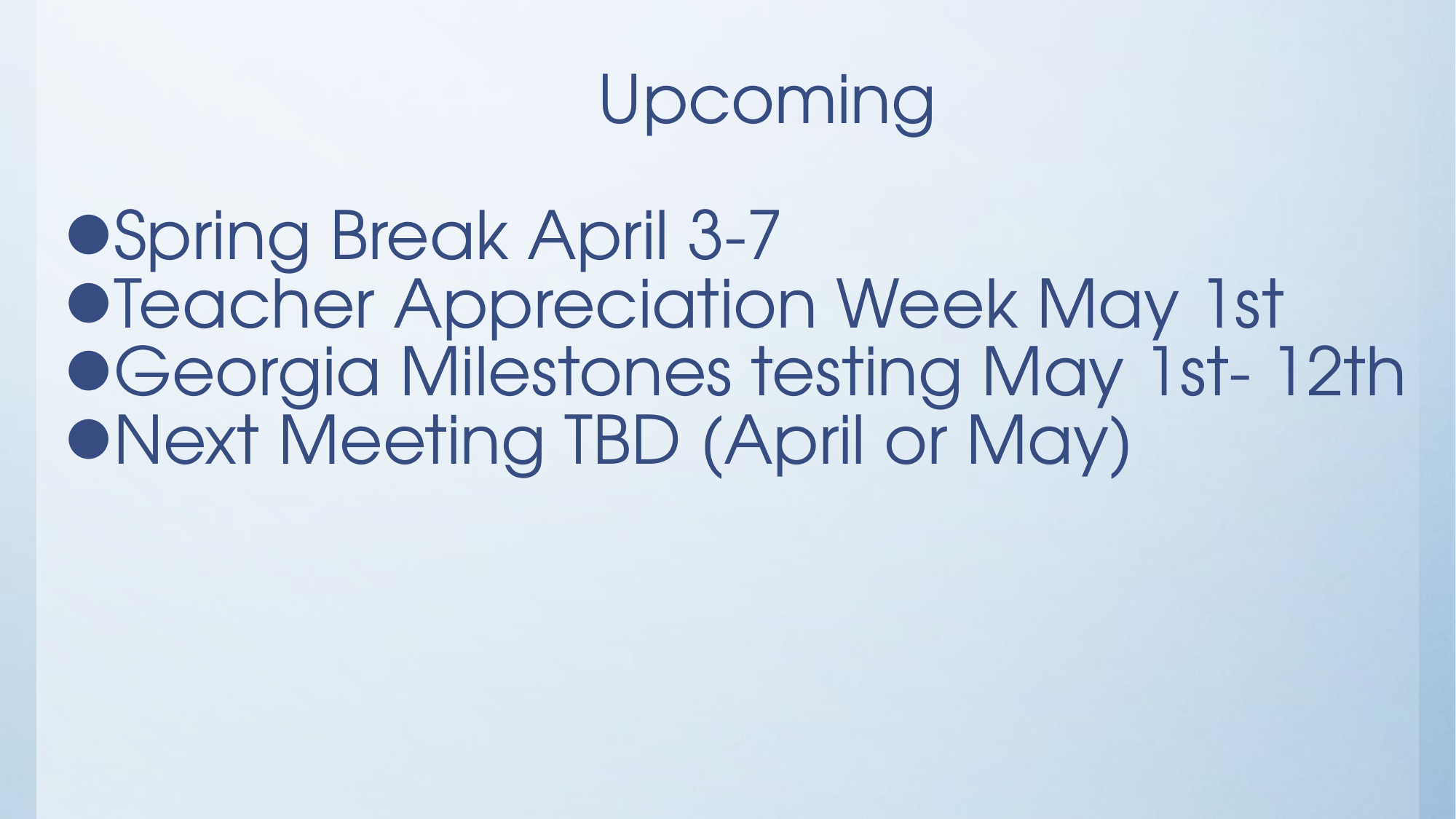

# Upcoming

Spring Break April 3-7
Teacher Appreciation Week May 1st
Georgia Milestones testing May 1st- 12th
Next Meeting TBD (April or May)